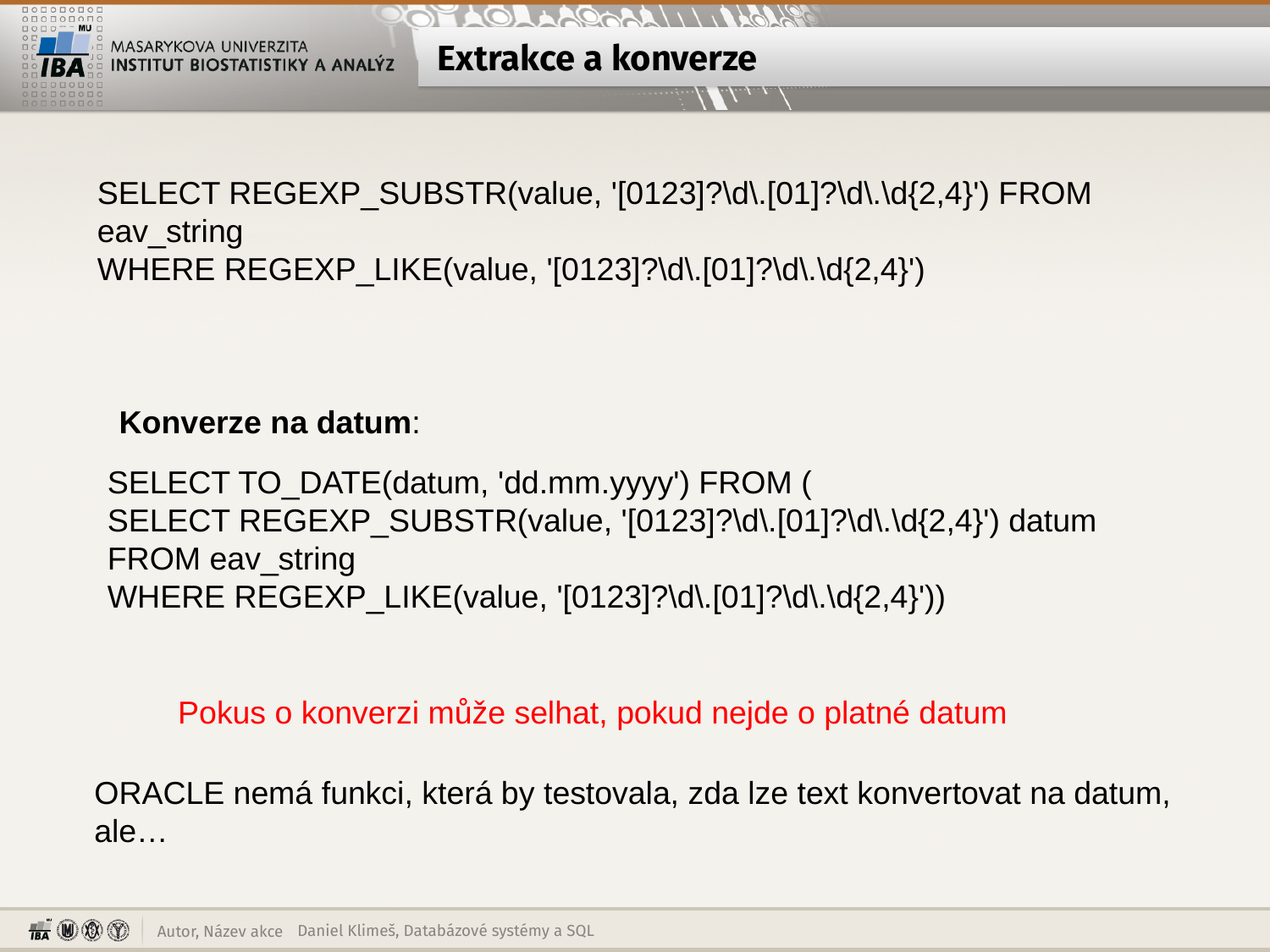

# Extrakce a konverze
SELECT REGEXP_SUBSTR(value, '[0123]?\d\.[01]?\d\.\d{2,4}') FROM eav_string
WHERE REGEXP_LIKE(value, '[0123]?\d\.[01]?\d\.\d{2,4}')
Konverze na datum:
SELECT TO_DATE(datum, 'dd.mm.yyyy') FROM (
SELECT REGEXP_SUBSTR(value, '[0123]?\d\.[01]?\d\.\d{2,4}') datum FROM eav_string
WHERE REGEXP_LIKE(value, '[0123]?\d\.[01]?\d\.\d{2,4}'))
Pokus o konverzi může selhat, pokud nejde o platné datum
ORACLE nemá funkci, která by testovala, zda lze text konvertovat na datum,
ale…
Daniel Klimeš, Databázové systémy a SQL